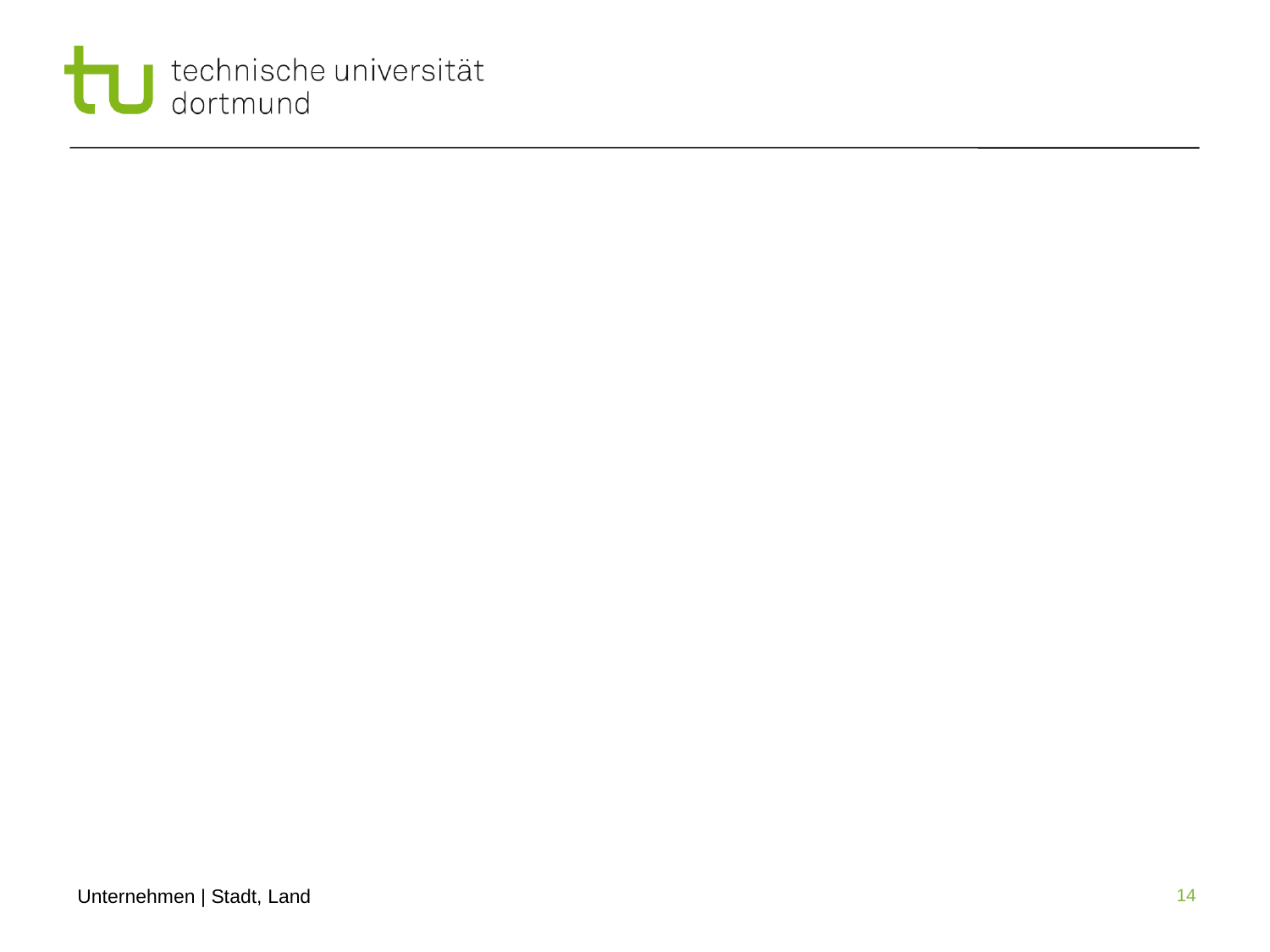

Fotos vom Aufenthalt

Unternehmen | Stadt, Land